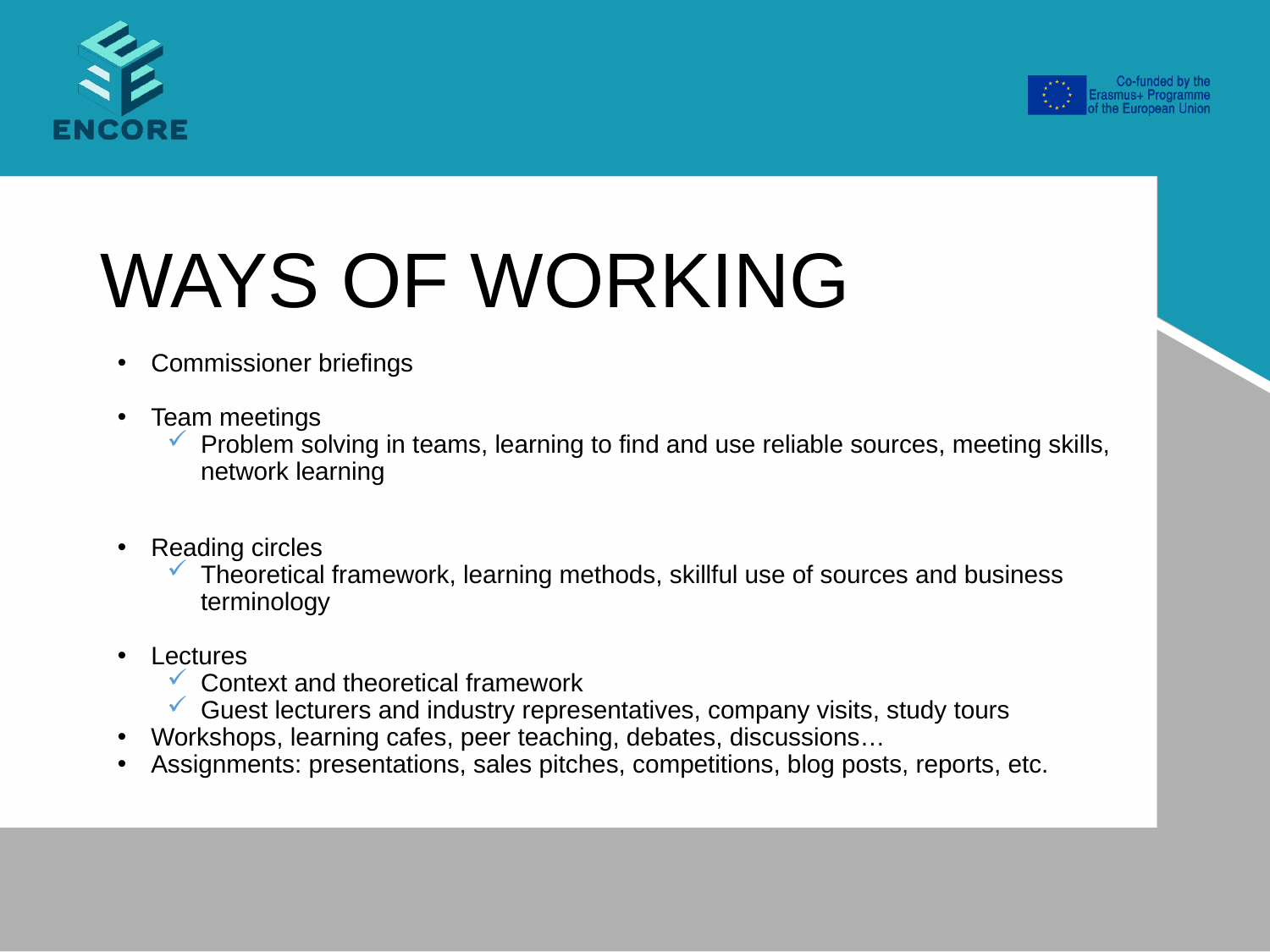

# WAYS OF WORKING
Commissioner briefings

Team meetings
Problem solving in teams, learning to find and use reliable sources, meeting skills, network learning

Reading circles
Theoretical framework, learning methods, skillful use of sources and business terminology

Lectures
Context and theoretical framework
Guest lecturers and industry representatives, company visits, study tours
Workshops, learning cafes, peer teaching, debates, discussions…
Assignments: presentations, sales pitches, competitions, blog posts, reports, etc.